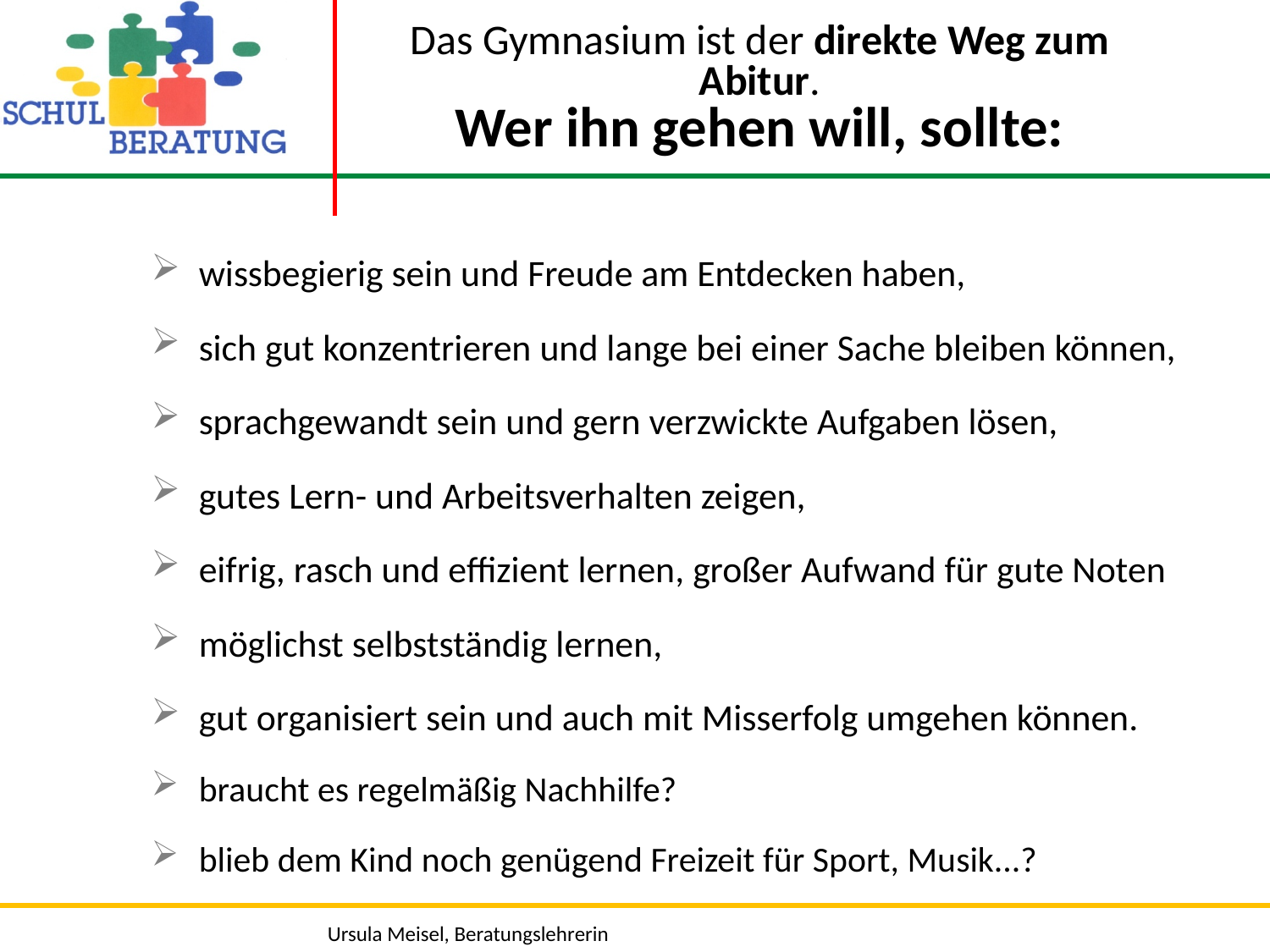

Das Gymnasium ist der direkte Weg zum Abitur.
Wer ihn gehen will, sollte:

wissbegierig sein und Freude am Entdecken haben,
sich gut konzentrieren und lange bei einer Sache bleiben können,
sprachgewandt sein und gern verzwickte Aufgaben lösen,
gutes Lern- und Arbeitsverhalten zeigen,
eifrig, rasch und effizient lernen, großer Aufwand für gute Noten
möglichst selbstständig lernen,
gut organisiert sein und auch mit Misserfolg umgehen können.
braucht es regelmäßig Nachhilfe?
blieb dem Kind noch genügend Freizeit für Sport, Musik...?